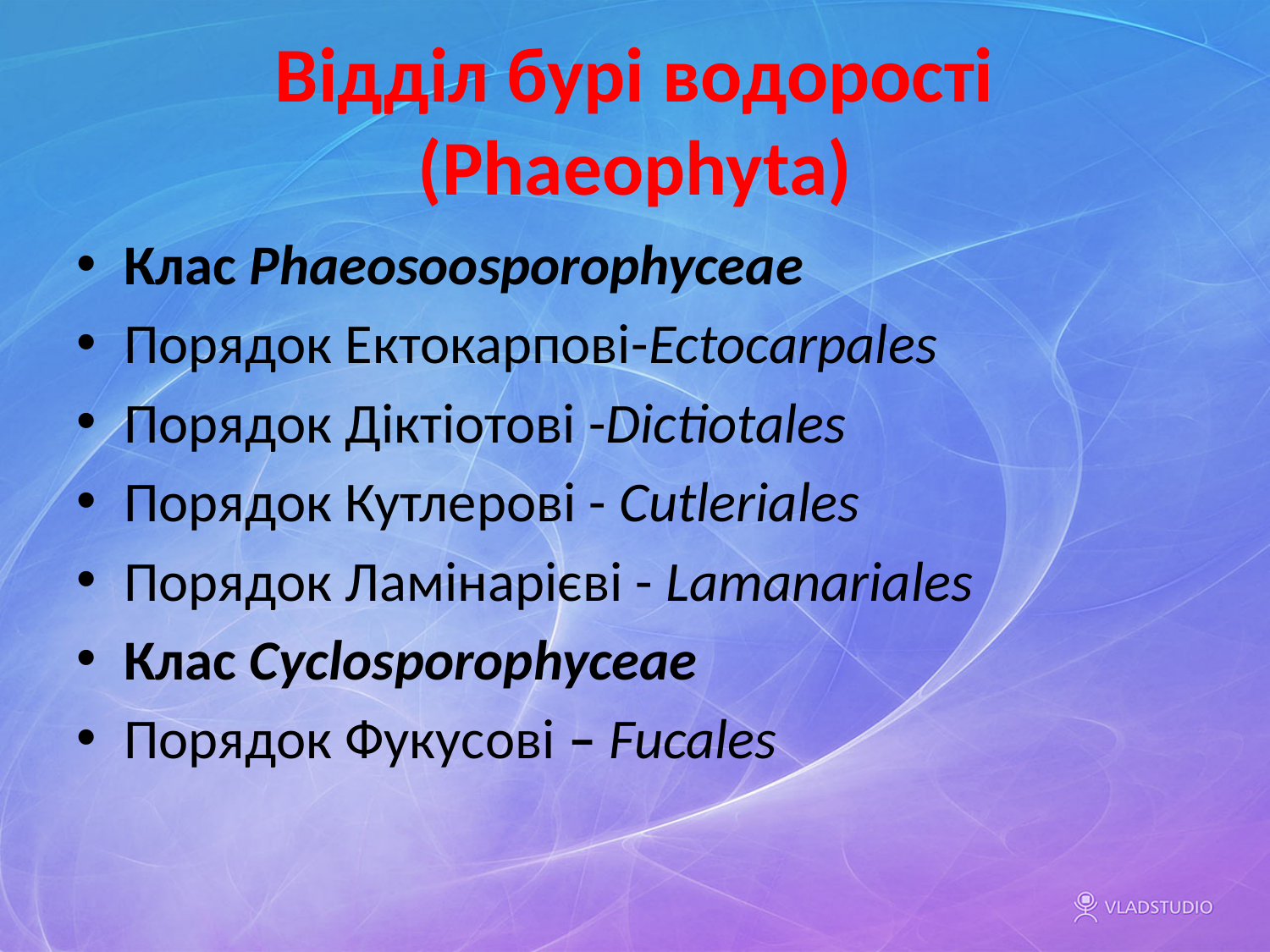

# Відділ бурі водорості (Phaeophyta)
Клас Phaeosoosporophyceae
Порядок Eктокарпові-Ectocarpales
Порядок Діктіотові -Dictiotales
Порядок Кутлерові - Cutleriales
Порядок Ламінарієві - Lamanariales
Клас Cyclosporophyceae
Порядок Фукусові – Fucales